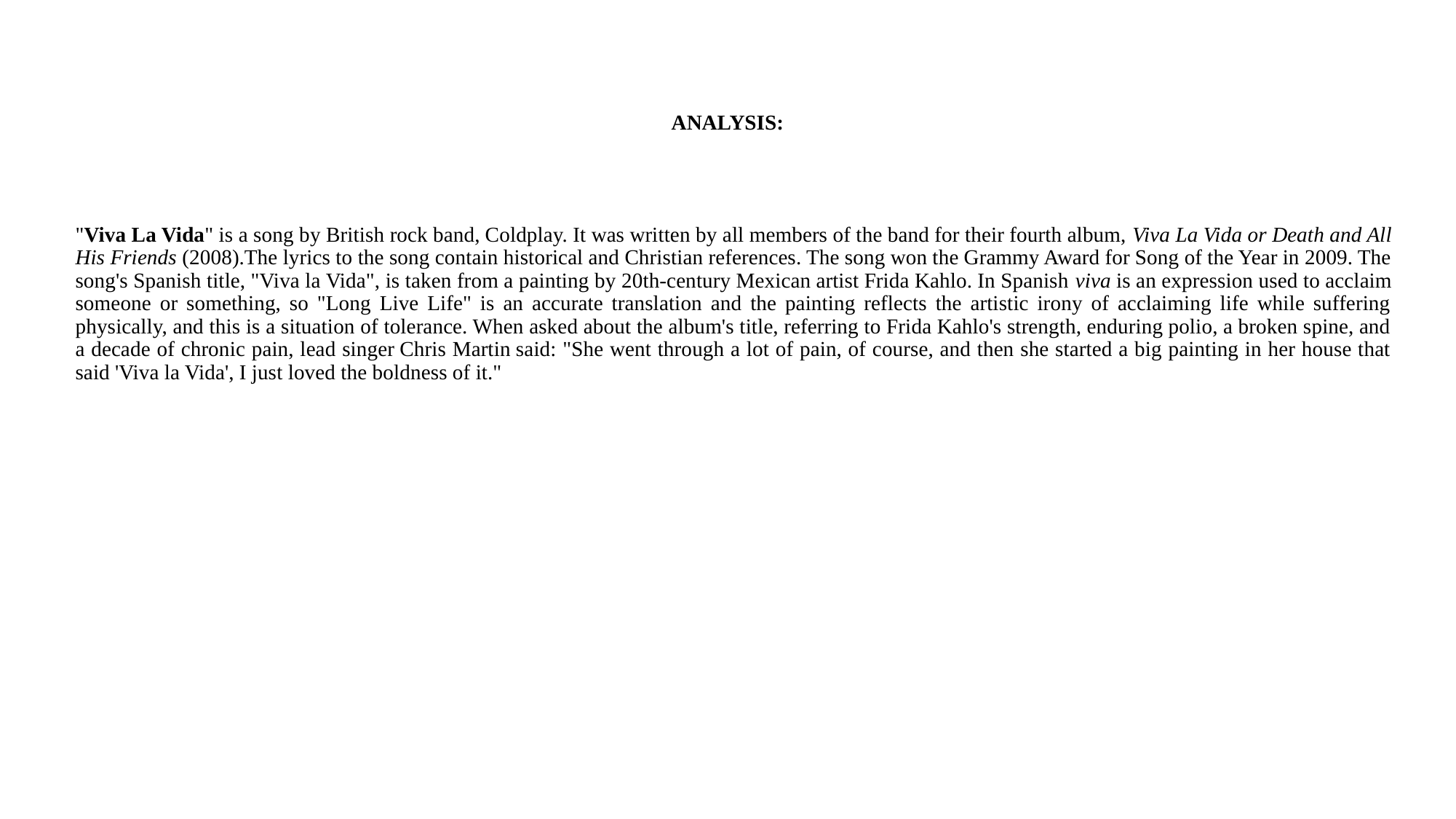

# ANALYSIS:
"Viva La Vida" is a song by British rock band, Coldplay. It was written by all members of the band for their fourth album, Viva La Vida or Death and All His Friends (2008).The lyrics to the song contain historical and Christian references. The song won the Grammy Award for Song of the Year in 2009. The song's Spanish title, "Viva la Vida", is taken from a painting by 20th-century Mexican artist Frida Kahlo. In Spanish viva is an expression used to acclaim someone or something, so "Long Live Life" is an accurate translation and the painting reflects the artistic irony of acclaiming life while suffering physically, and this is a situation of tolerance. When asked about the album's title, referring to Frida Kahlo's strength, enduring polio, a broken spine, and a decade of chronic pain, lead singer Chris Martin said: "She went through a lot of pain, of course, and then she started a big painting in her house that said 'Viva la Vida', I just loved the boldness of it."